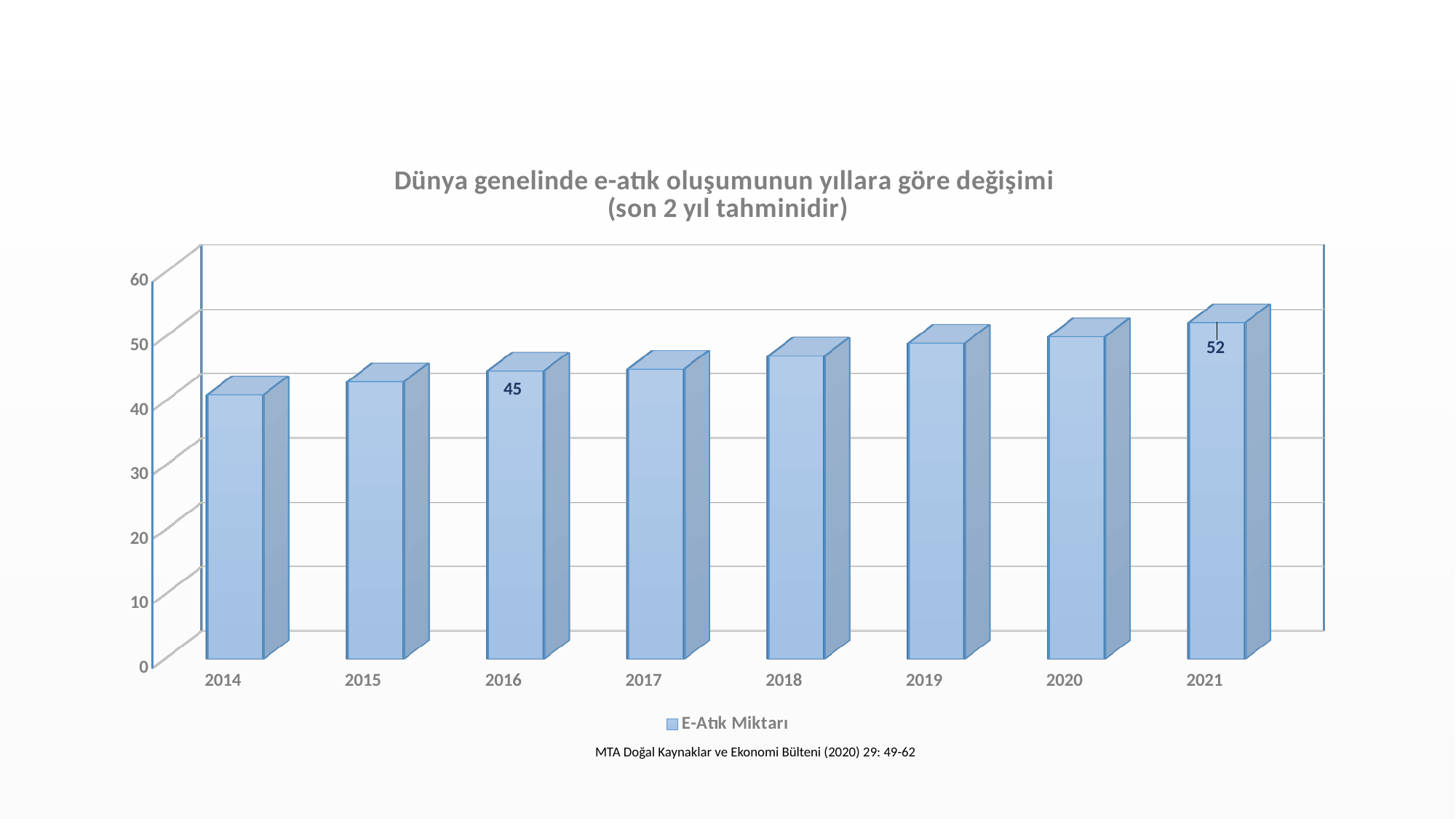

[unsupported chart]

MTA Doğal Kaynaklar ve Ekonomi Bülteni (2020) 29: 49-62